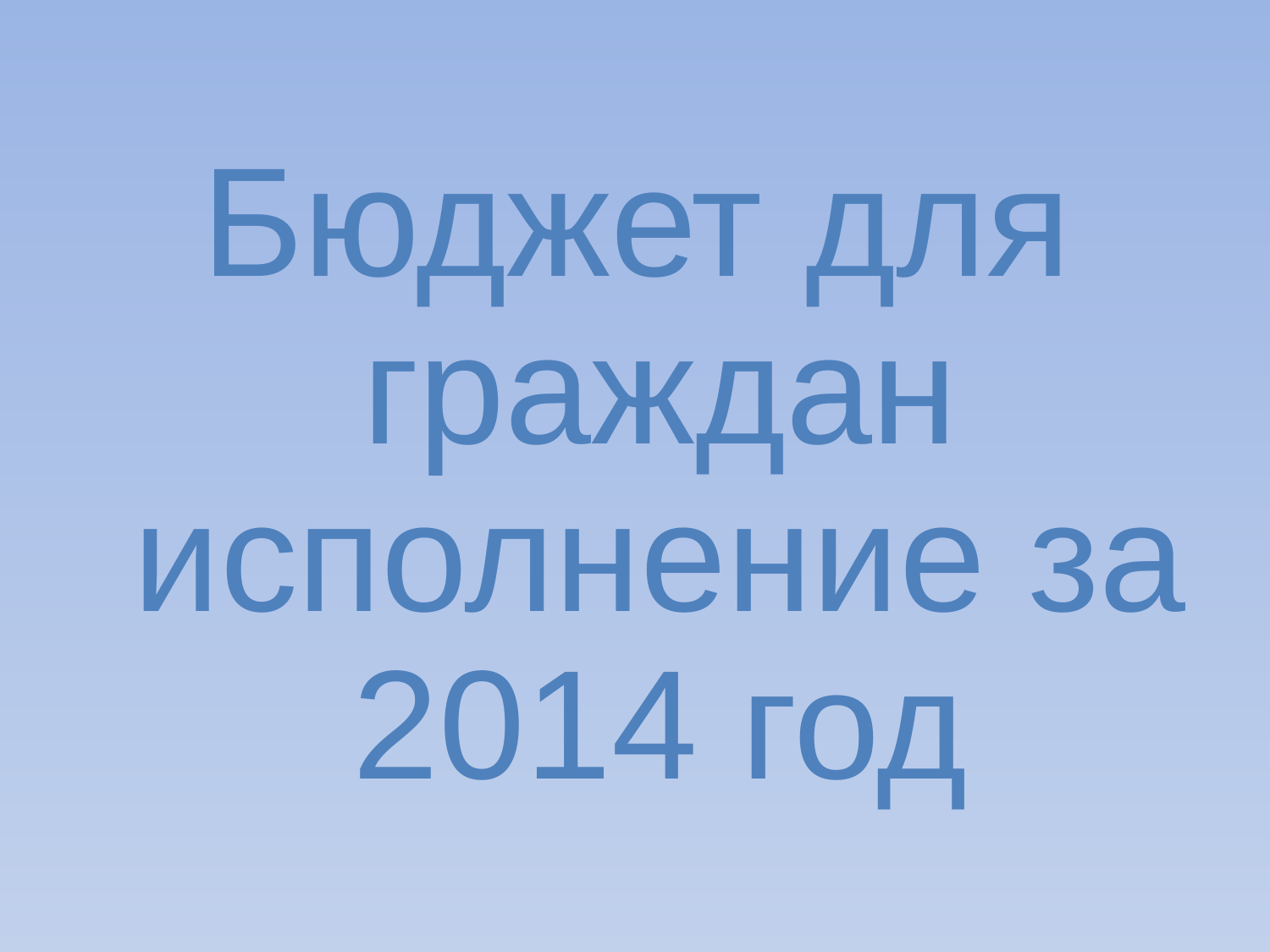

Бюджет для граждан исполнение за 2014 год